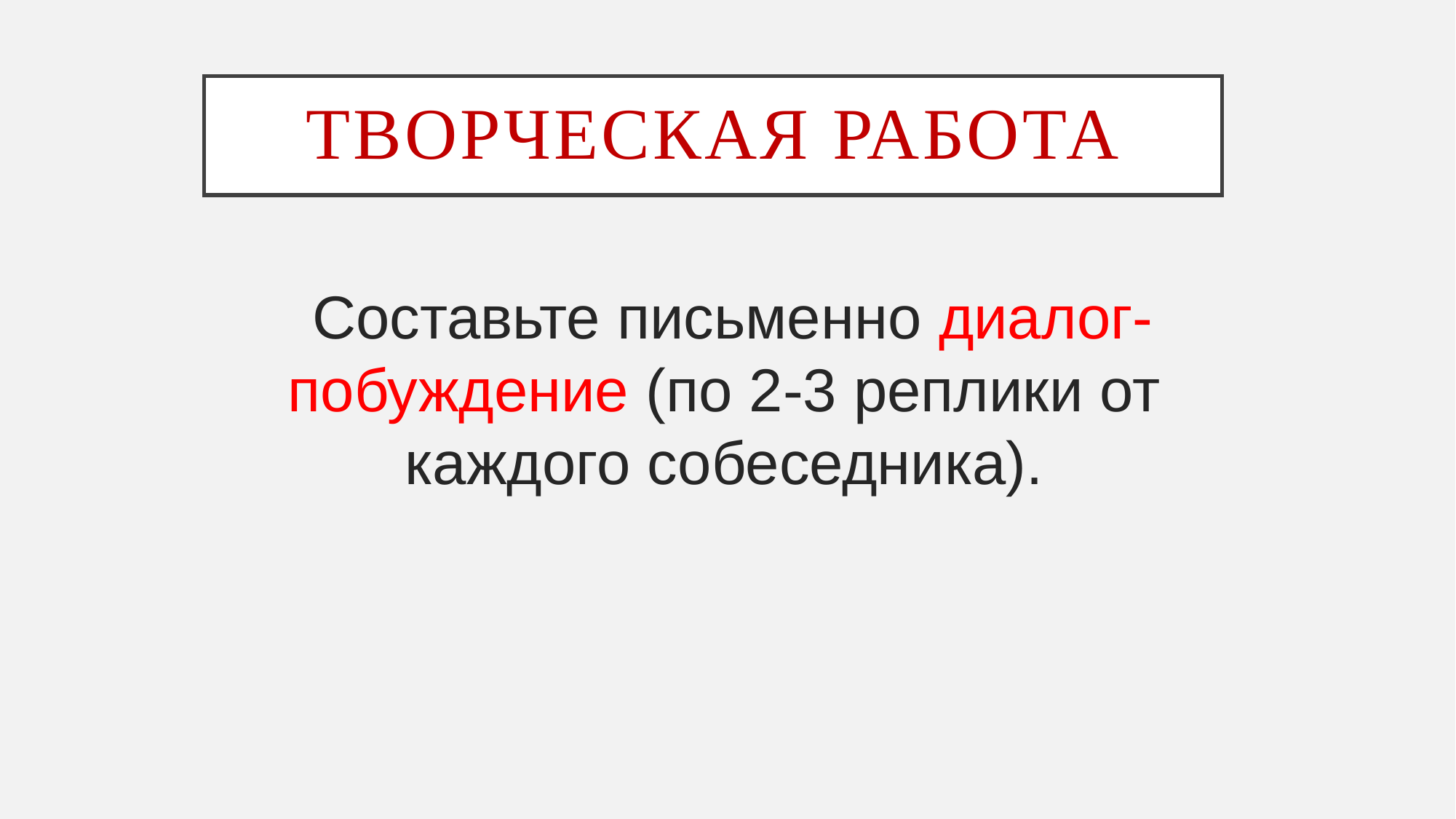

# Творческая работа
 Составьте письменно диалог-побуждение (по 2-3 реплики от каждого собеседника).